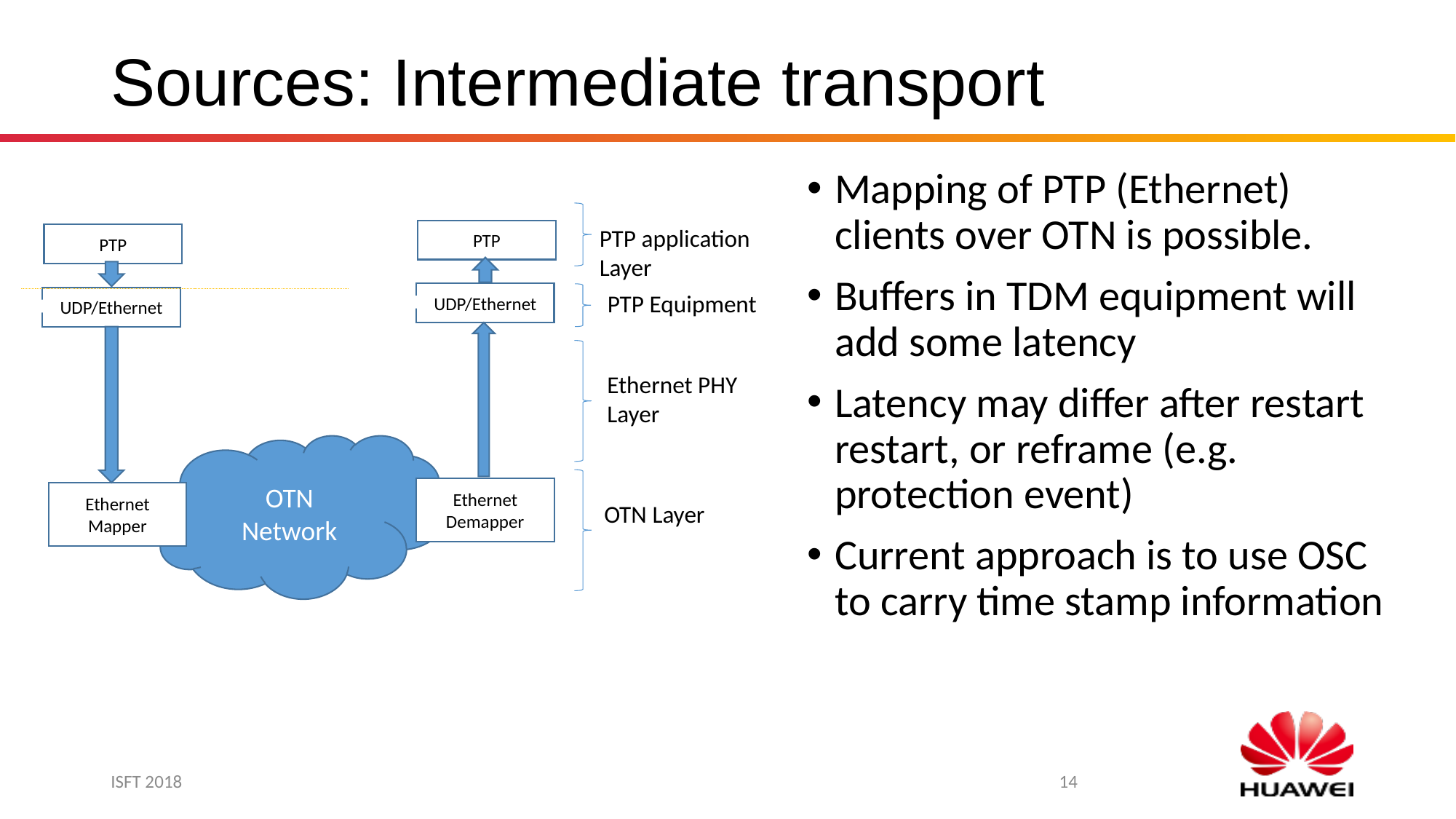

# Sources: Intermediate transport
Mapping of PTP (Ethernet) clients over OTN is possible.
Buffers in TDM equipment will add some latency
Latency may differ after restart restart, or reframe (e.g. protection event)
Current approach is to use OSC to carry time stamp information

PTP application
Layer
PTP
PTP

PTP Equipment
UDP/Ethernet

UDP/Ethernet

Ethernet PHY
Layer
OTN
Network

Ethernet
Demapper
Ethernet
Mapper
OTN Layer
ISFT 2018
14